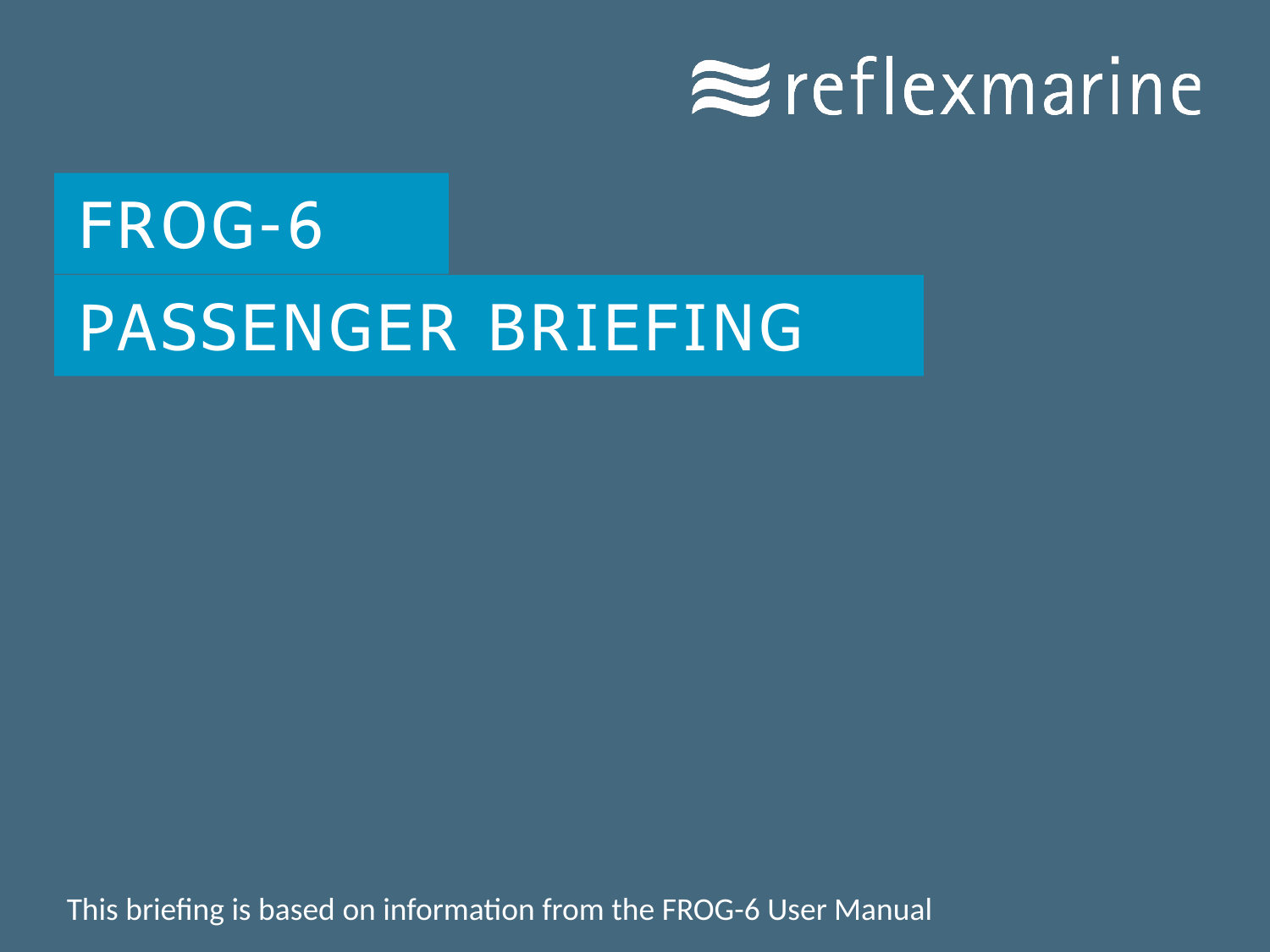

FROG-6
PASSENGER BRIEFING
This briefing is based on information from the FROG-6 User Manual